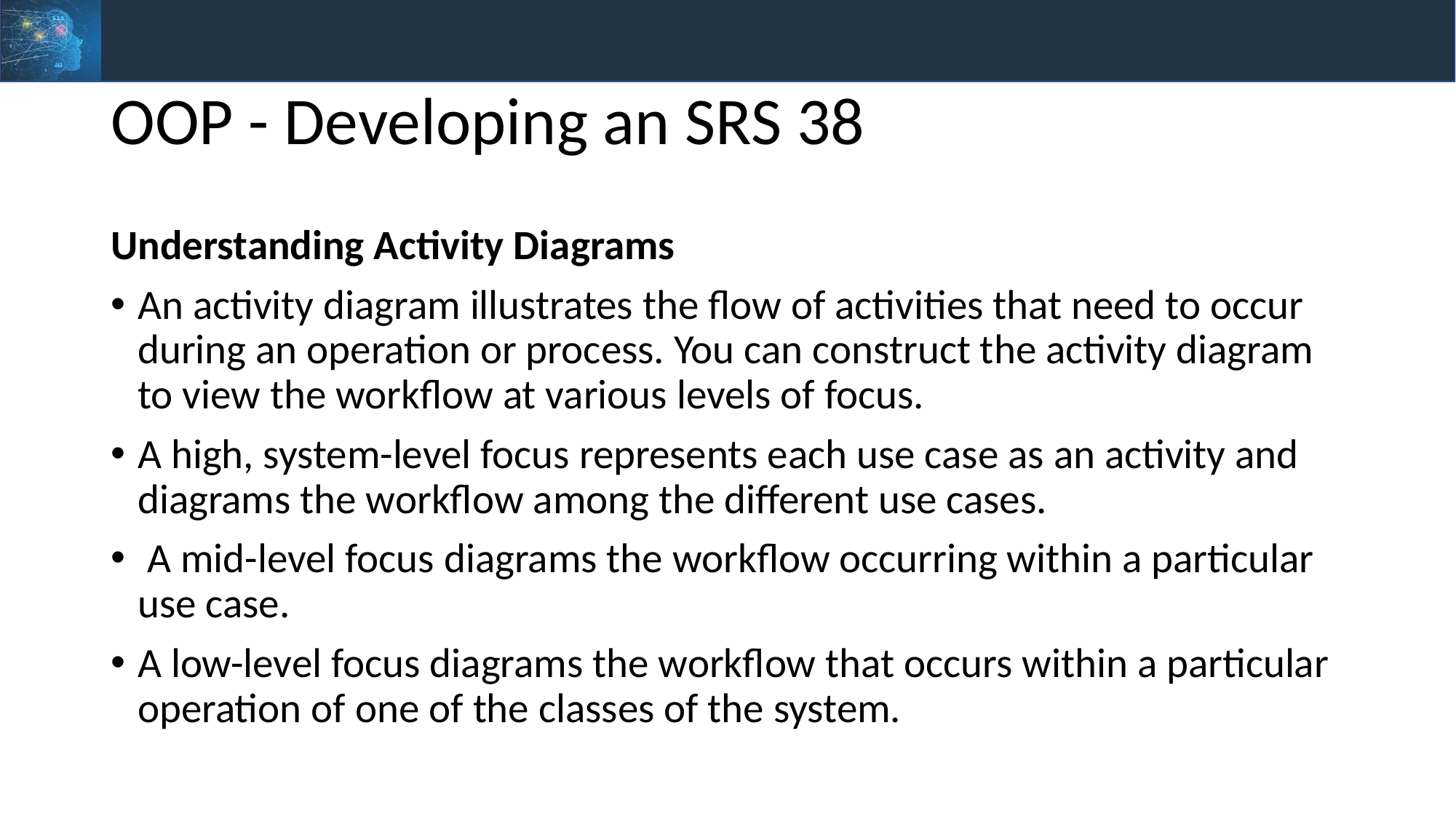

# OOP - Developing an SRS 38
Understanding Activity Diagrams
An activity diagram illustrates the flow of activities that need to occur during an operation or process. You can construct the activity diagram to view the workflow at various levels of focus.
A high, system-level focus represents each use case as an activity and diagrams the workflow among the different use cases.
 A mid-level focus diagrams the workflow occurring within a particular use case.
A low-level focus diagrams the workflow that occurs within a particular operation of one of the classes of the system.